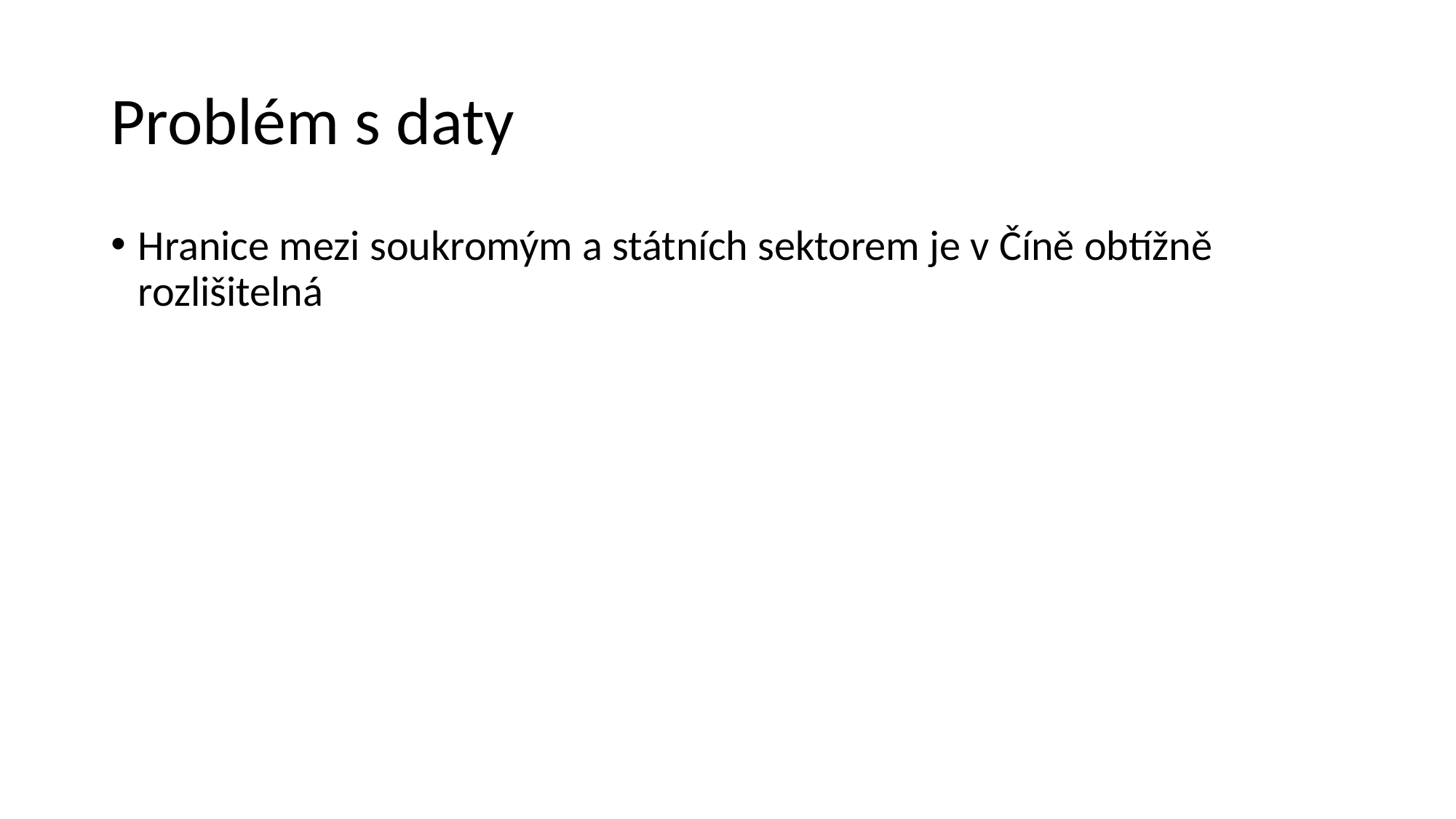

# Problém s daty
Hranice mezi soukromým a státních sektorem je v Číně obtížně rozlišitelná